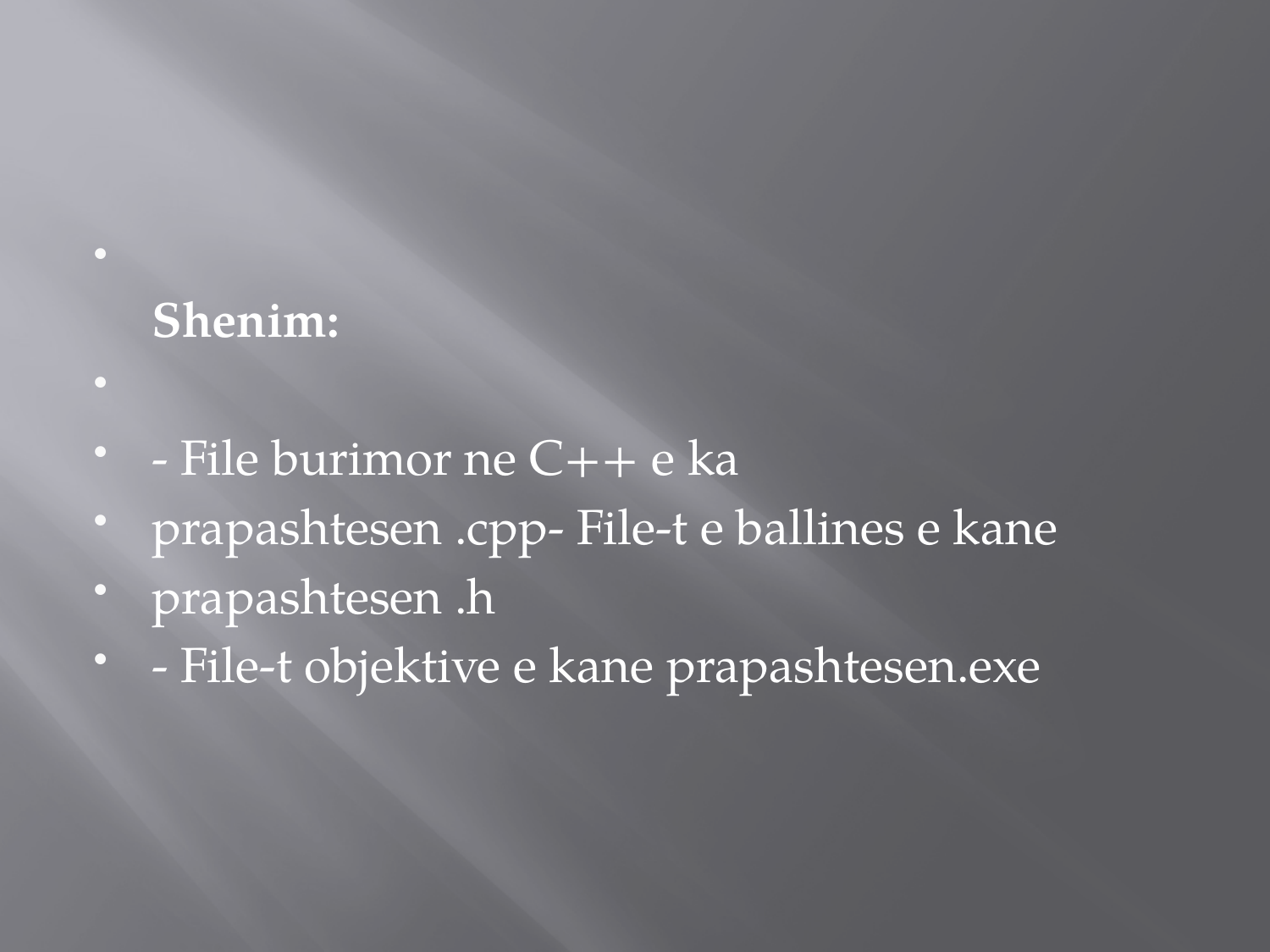

#
Shenim:

- File burimor ne C++ e ka
prapashtesen .cpp- File-t e ballines e kane
prapashtesen .h
- File-t objektive e kane prapashtesen.exe